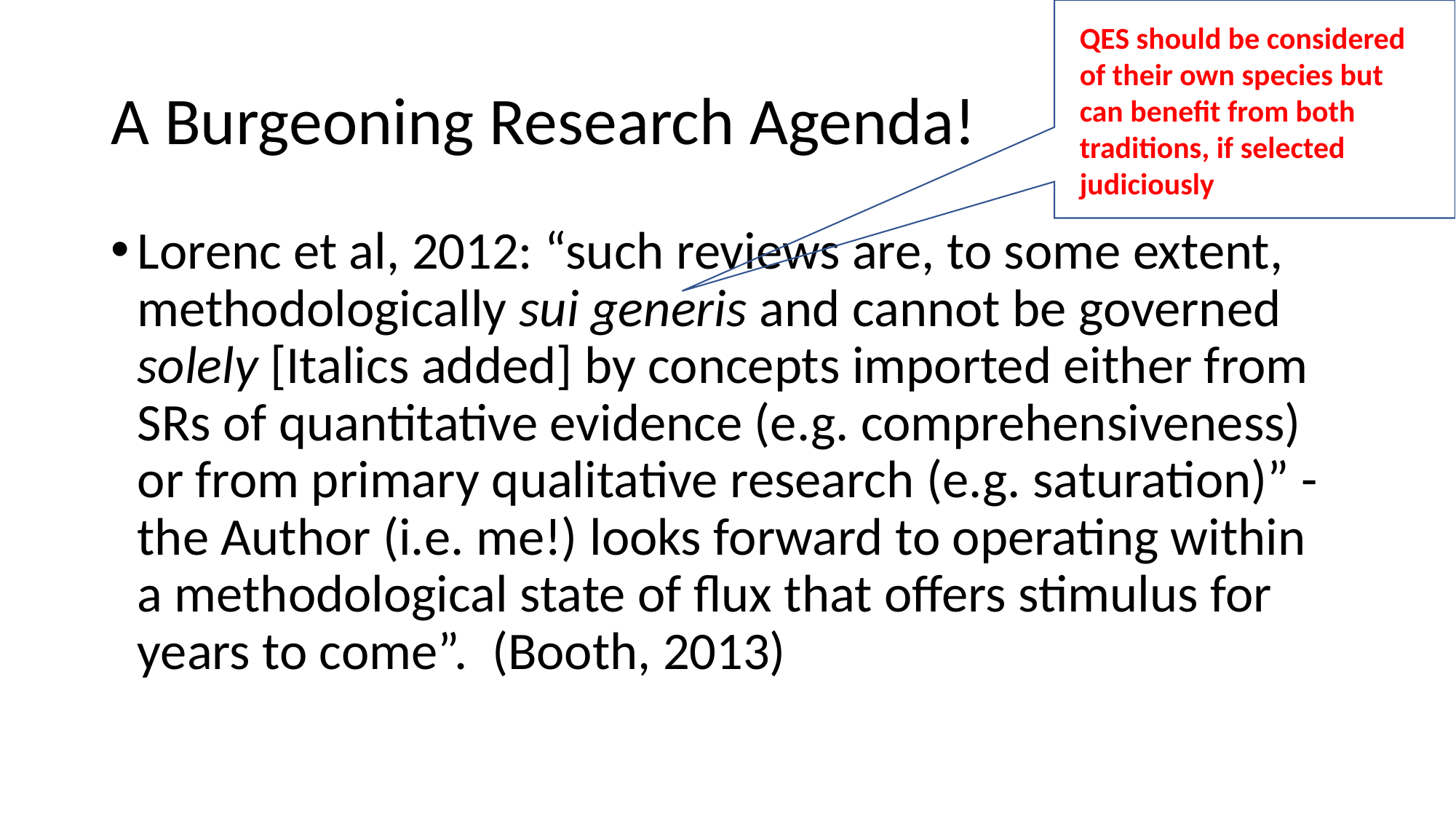

QES should be considered of their own species but can benefit from both traditions, if selected judiciously
# A Burgeoning Research Agenda!
Lorenc et al, 2012: “such reviews are, to some extent, methodologically sui generis and cannot be governed solely [Italics added] by concepts imported either from SRs of quantitative evidence (e.g. comprehensiveness) or from primary qualitative research (e.g. saturation)” - the Author (i.e. me!) looks forward to operating within a methodological state of flux that offers stimulus for years to come”.  (Booth, 2013)